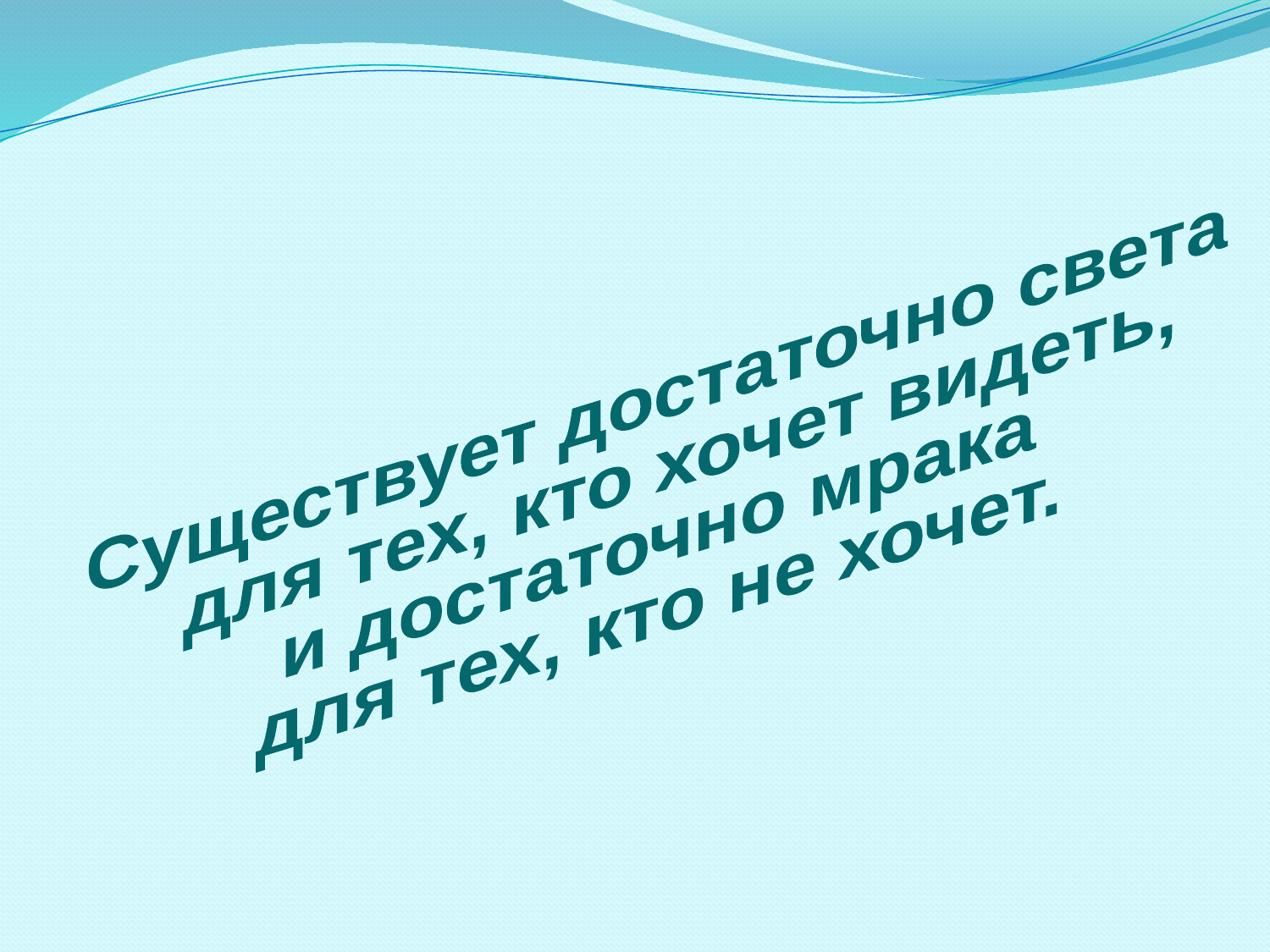

Существует достаточно света
 для тех, кто хочет видеть,
и достаточно мрака
для тех, кто не хочет.